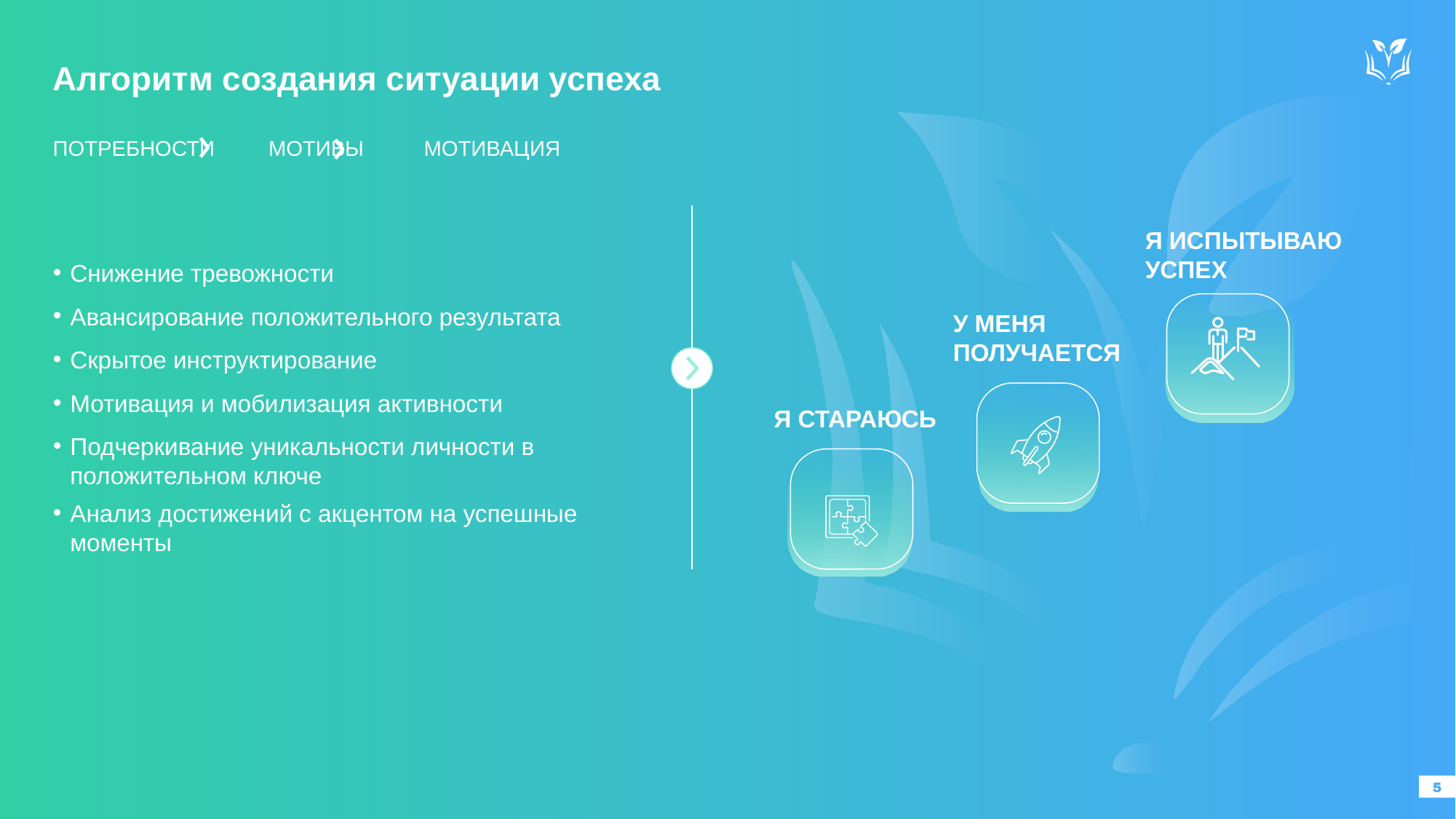

Алгоритм создания ситуации успеха
ПОТРЕБНОСТИ         МОТИВЫ          МОТИВАЦИЯ

Я ИСПЫТЫВАЮ УСПЕХ

У МЕНЯ ПОЛУЧАЕТСЯ

Снижение тревожности
Авансирование положительного результата
Скрытое инструктирование
Мотивация и мобилизация активности

Подчеркивание уникальности личности в положительном ключе

Анализ достижений с акцентом на успешные моменты

Я СТАРАЮСЬ